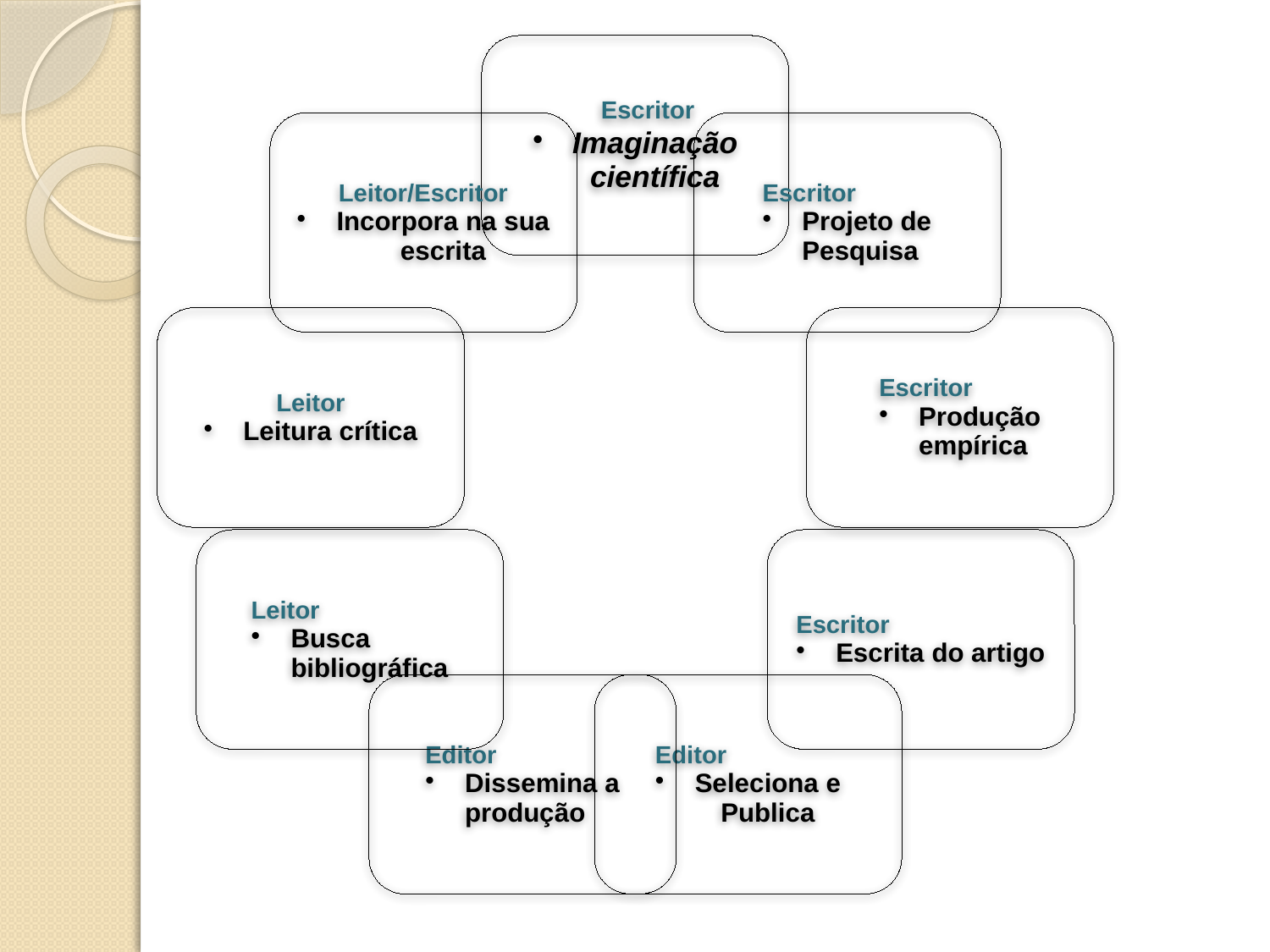

Escritor
Imaginação científica
Escritor
Projeto de Pesquisa
Escritor
Escrita do artigo
Editor
Seleciona e Publica
Editor
Dissemina a produção
Leitor
Leitor
Leitor/Escritor
Leitura crítica
Incorpora na sua escrita
Busca bibliográfica
Produção empírica
Escritor